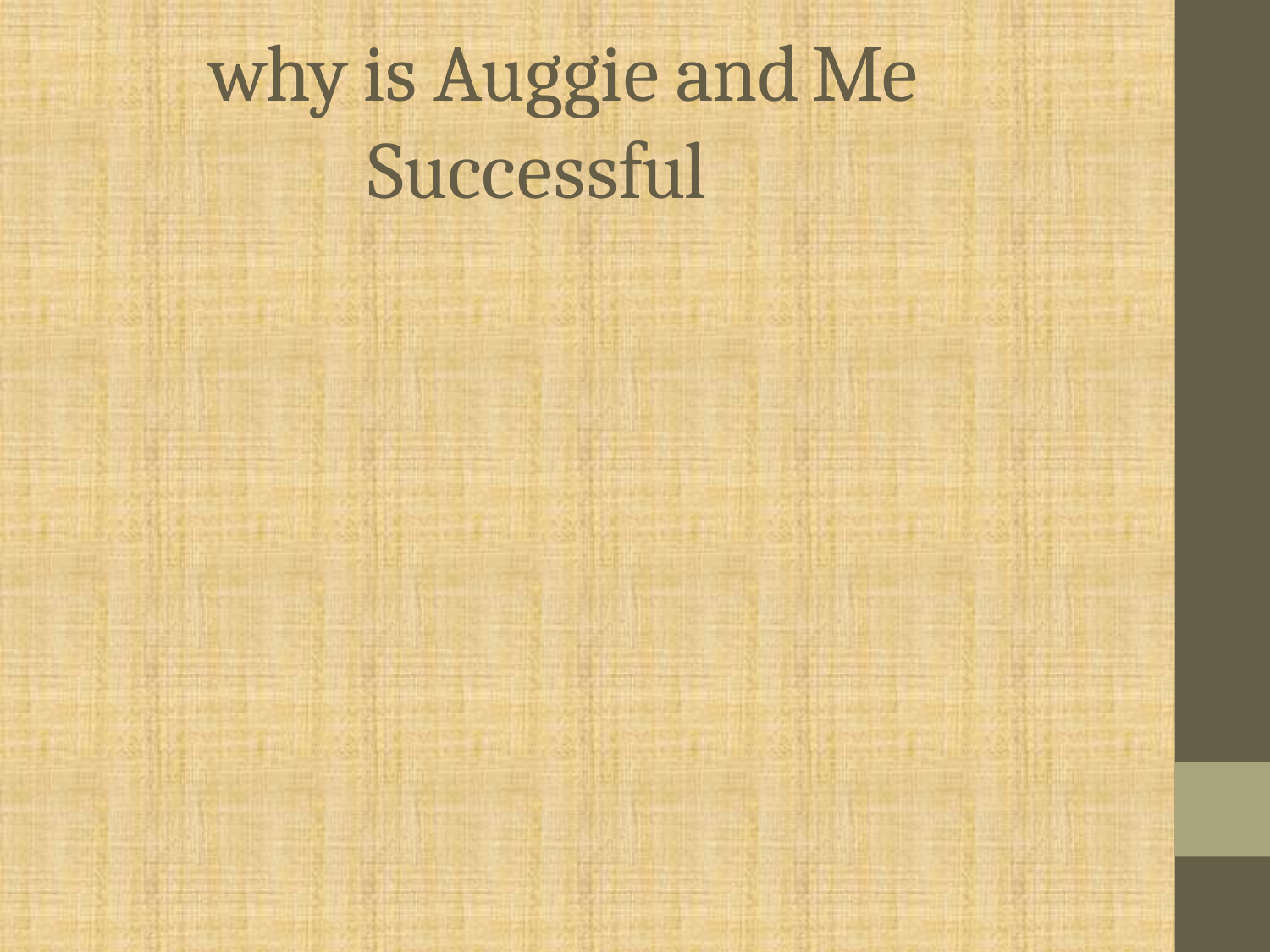

# why is Auggie and Me Successful